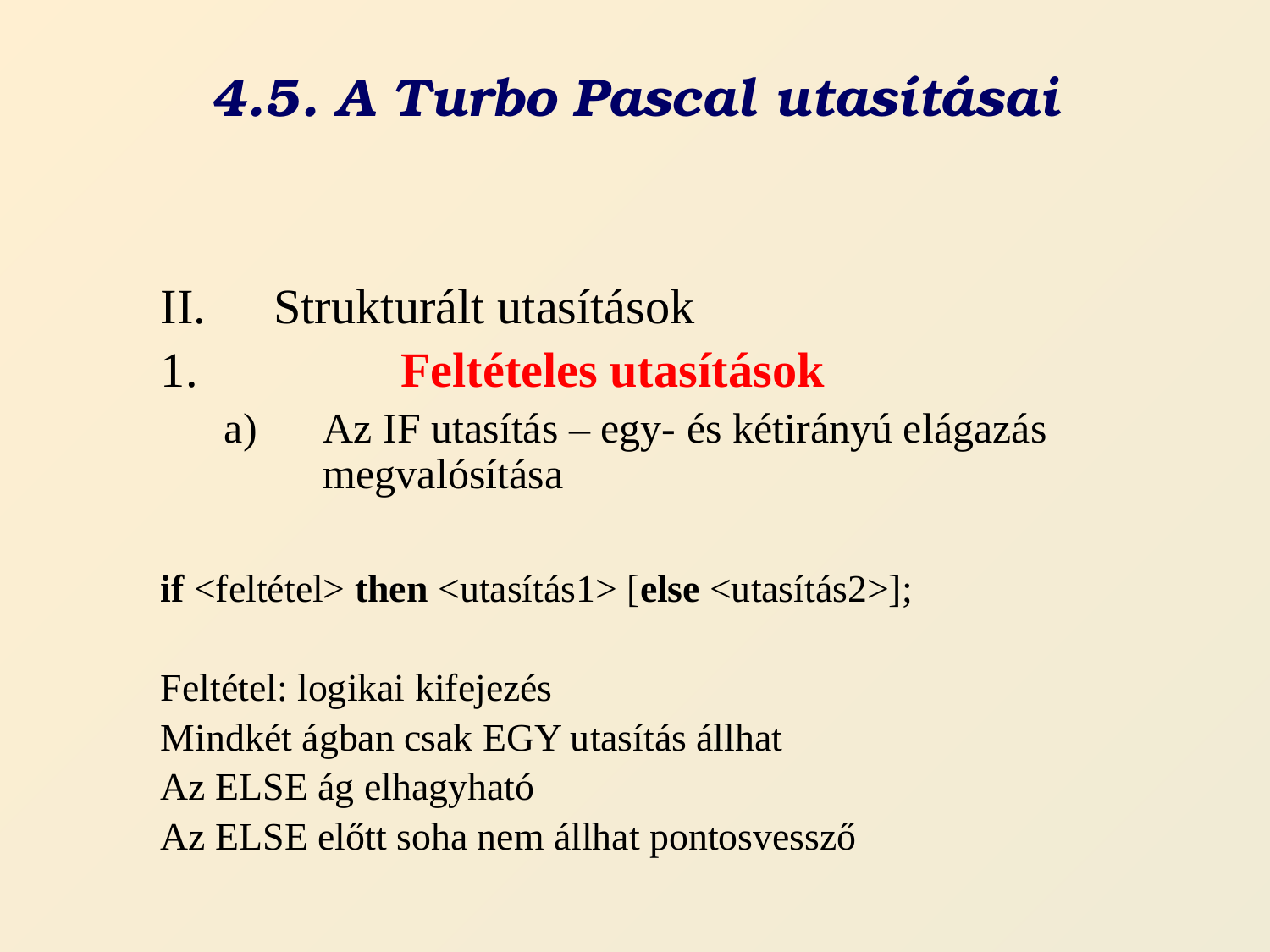

# 4.5. A Turbo Pascal utasításai
Strukturált utasítások
	Feltételes utasítások
Az IF utasítás – egy- és kétirányú elágazás megvalósítása

if <feltétel> then <utasítás1> [else <utasítás2>];

Feltétel: logikai kifejezés
Mindkét ágban csak EGY utasítás állhat
Az ELSE ág elhagyható
Az ELSE előtt soha nem állhat pontosvessző